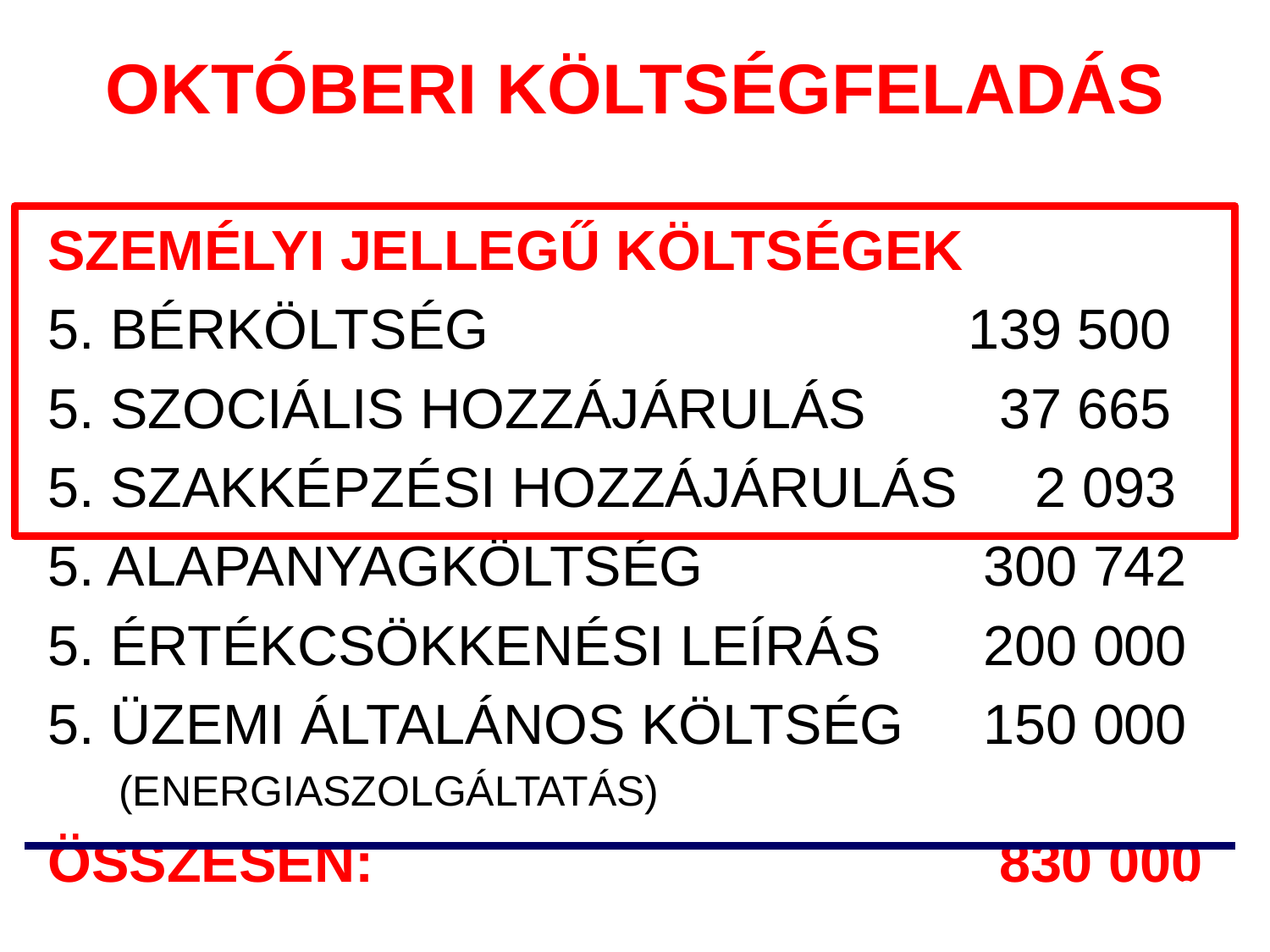

# OKTÓBERI KÖLTSÉGFELADÁS

SZEMÉLYI JELLEGŰ KÖLTSÉGEK
5. BÉRKÖLTSÉG				  139 500
5. SZOCIÁLIS HOZZÁJÁRULÁS	    37 665
5. SZAKKÉPZÉSI HOZZÁJÁRULÁS     2 093
5. ALAPANYAGKÖLTSÉG		   300 742
5. ÉRTÉKCSÖKKENÉSI LEÍRÁS	   200 000
5. ÜZEMI ÁLTALÁNOS KÖLTSÉG	   150 000
      (ENERGIASZOLGÁLTATÁS)
ÖSSZESEN:					    830 000

13